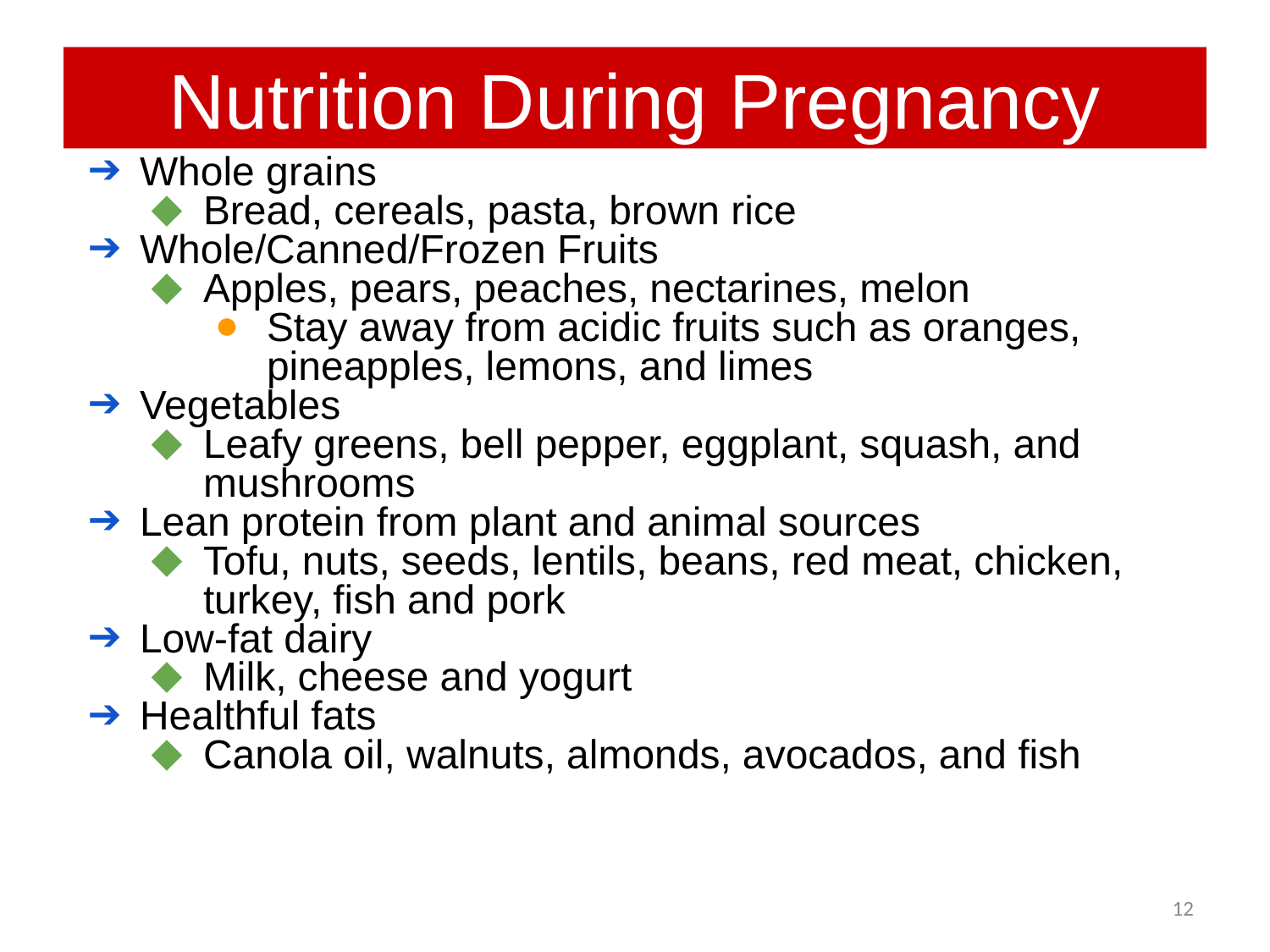

# Nutrition During Pregnancy
Whole grains
Bread, cereals, pasta, brown rice
Whole/Canned/Frozen Fruits
Apples, pears, peaches, nectarines, melon
Stay away from acidic fruits such as oranges, pineapples, lemons, and limes
Vegetables
Leafy greens, bell pepper, eggplant, squash, and mushrooms
Lean protein from plant and animal sources
Tofu, nuts, seeds, lentils, beans, red meat, chicken, turkey, fish and pork
Low-fat dairy
Milk, cheese and yogurt
Healthful fats
Canola oil, walnuts, almonds, avocados, and fish

12